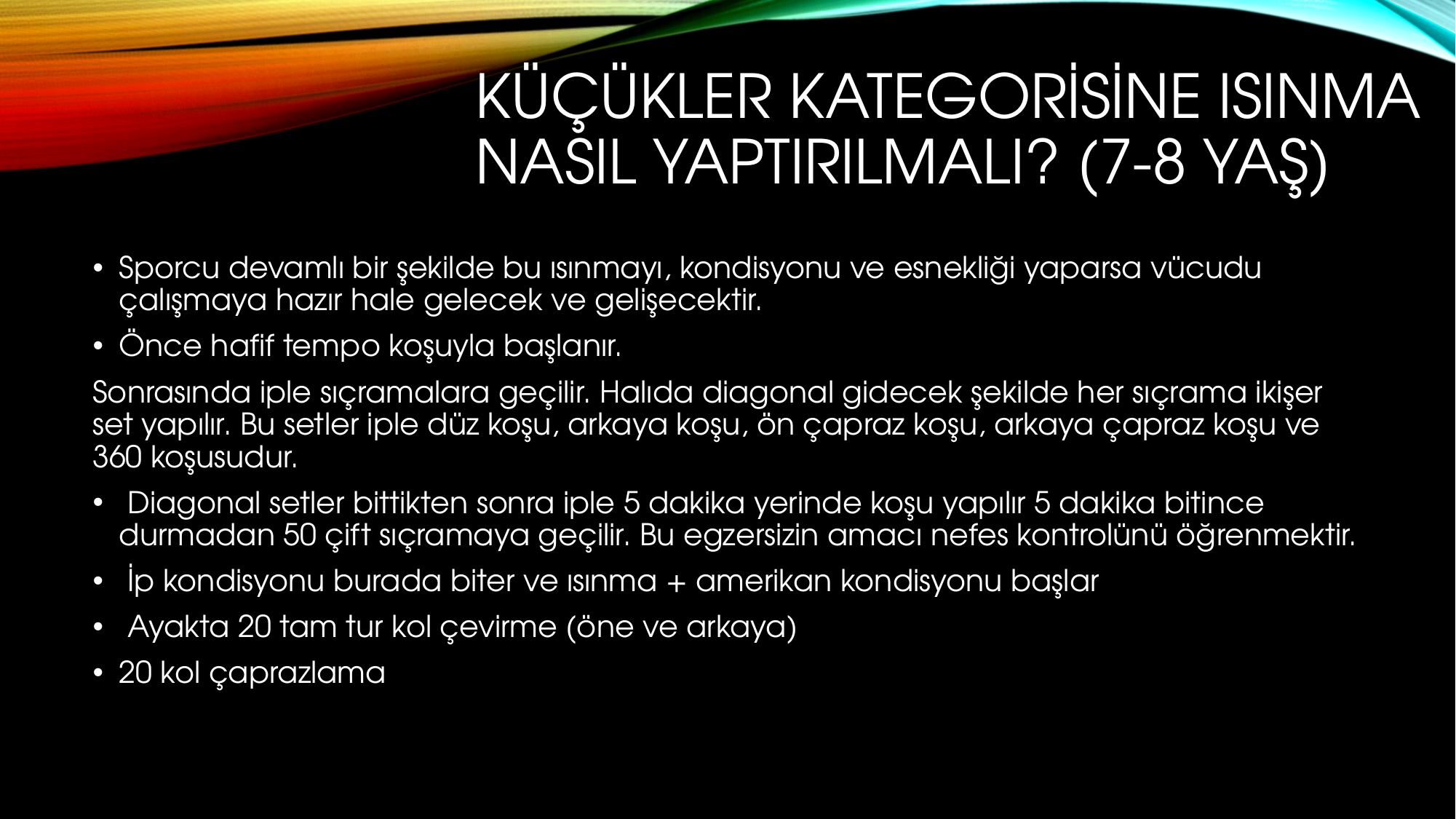

# Küçükler kategorisine ısınma nasıl yaptırılmalı? (7-8 Yaş)
Sporcu devamlı bir şekilde bu ısınmayı, kondisyonu ve esnekliği yaparsa vücudu çalışmaya hazır hale gelecek ve gelişecektir.
Önce hafif tempo koşuyla başlanır.
Sonrasında iple sıçramalara geçilir. Halıda diagonal gidecek şekilde her sıçrama ikişer set yapılır. Bu setler iple düz koşu, arkaya koşu, ön çapraz koşu, arkaya çapraz koşu ve 360 koşusudur.
 Diagonal setler bittikten sonra iple 5 dakika yerinde koşu yapılır 5 dakika bitince durmadan 50 çift sıçramaya geçilir. Bu egzersizin amacı nefes kontrolünü öğrenmektir.
 İp kondisyonu burada biter ve ısınma + amerikan kondisyonu başlar
 Ayakta 20 tam tur kol çevirme (öne ve arkaya)
20 kol çaprazlama